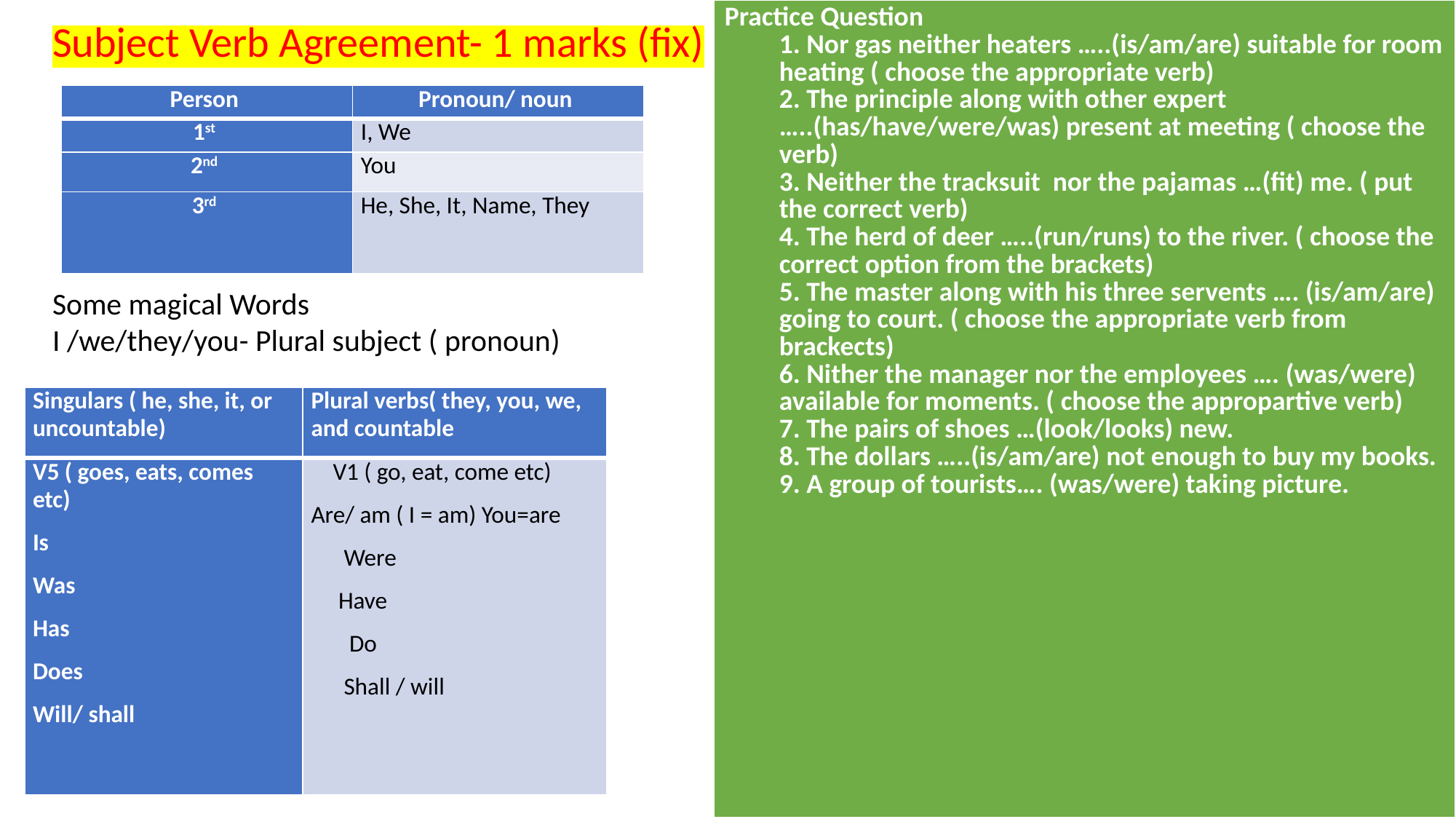

| Practice Question 1. Nor gas neither heaters …..(is/am/are) suitable for room heating ( choose the appropriate verb) 2. The principle along with other expert …..(has/have/were/was) present at meeting ( choose the verb) 3. Neither the tracksuit nor the pajamas …(fit) me. ( put the correct verb) 4. The herd of deer …..(run/runs) to the river. ( choose the correct option from the brackets) 5. The master along with his three servents …. (is/am/are) going to court. ( choose the appropriate verb from brackects) 6. Nither the manager nor the employees …. (was/were) available for moments. ( choose the appropartive verb) 7. The pairs of shoes …(look/looks) new. 8. The dollars …..(is/am/are) not enough to buy my books. 9. A group of tourists…. (was/were) taking picture. |
| --- |
Subject Verb Agreement- 1 marks (fix)

Some magical Words
I /we/they/you- Plural subject ( pronoun)

| Person | Pronoun/ noun |
| --- | --- |
| 1st | I, We |
| 2nd | You |
| 3rd | He, She, It, Name, They |
| Singulars ( he, she, it, or uncountable) | Plural verbs( they, you, we, and countable |
| --- | --- |
| V5 ( goes, eats, comes etc) Is Was Has Does Will/ shall | V1 ( go, eat, come etc) Are/ am ( I = am) You=are Were Have Do Shall / will |